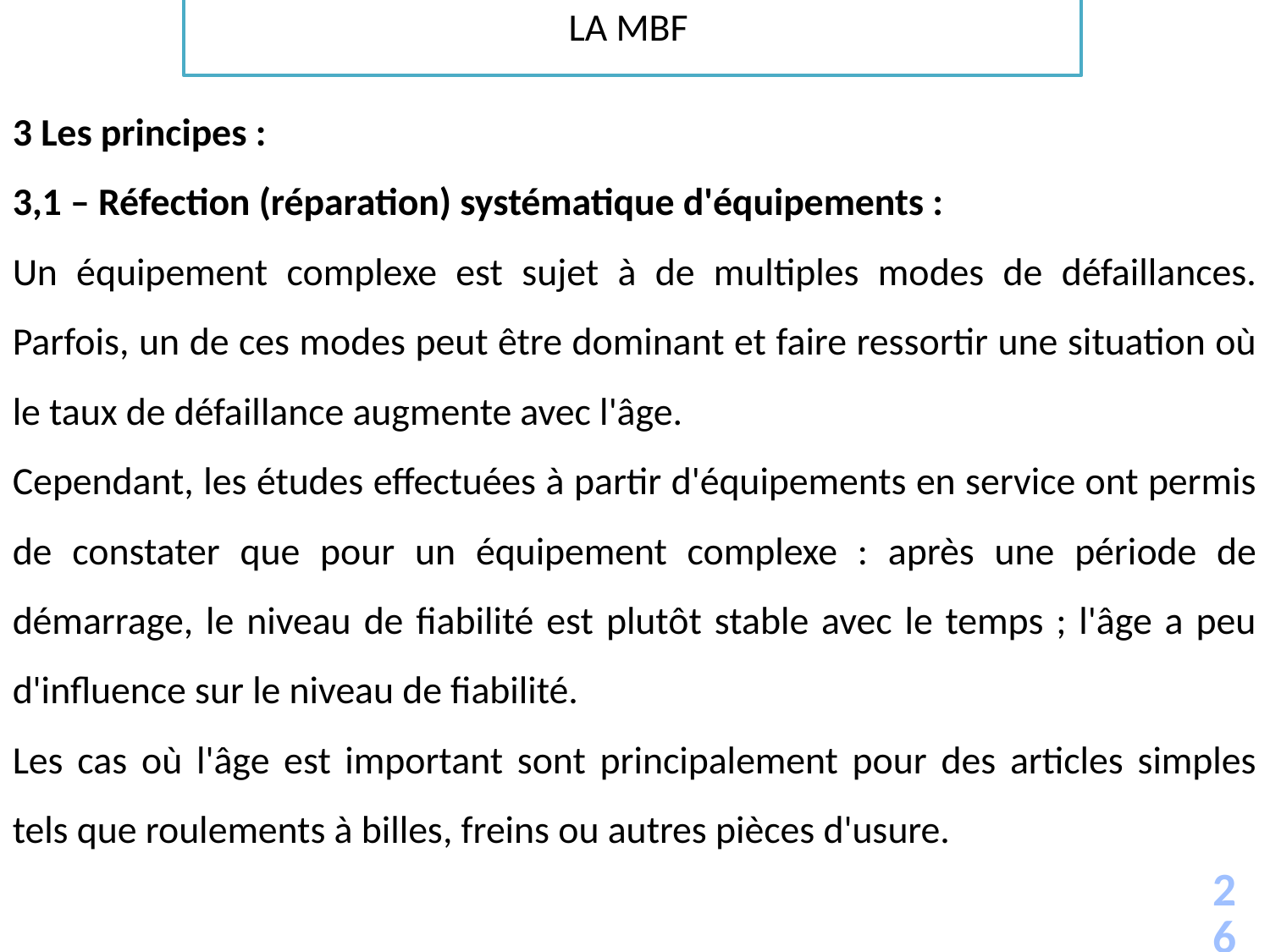

LA MBF
3 Les principes :
3,1 – Réfection (réparation) systématique d'équipements :
Un équipement complexe est sujet à de multiples modes de défaillances. Parfois, un de ces modes peut être dominant et faire ressortir une situation où le taux de défaillance augmente avec l'âge.
Cependant, les études effectuées à partir d'équipements en service ont permis de constater que pour un équipement complexe : après une période de démarrage, le niveau de fiabilité est plutôt stable avec le temps ; l'âge a peu d'influence sur le niveau de fiabilité.
Les cas où l'âge est important sont principalement pour des articles simples tels que roulements à billes, freins ou autres pièces d'usure.

26